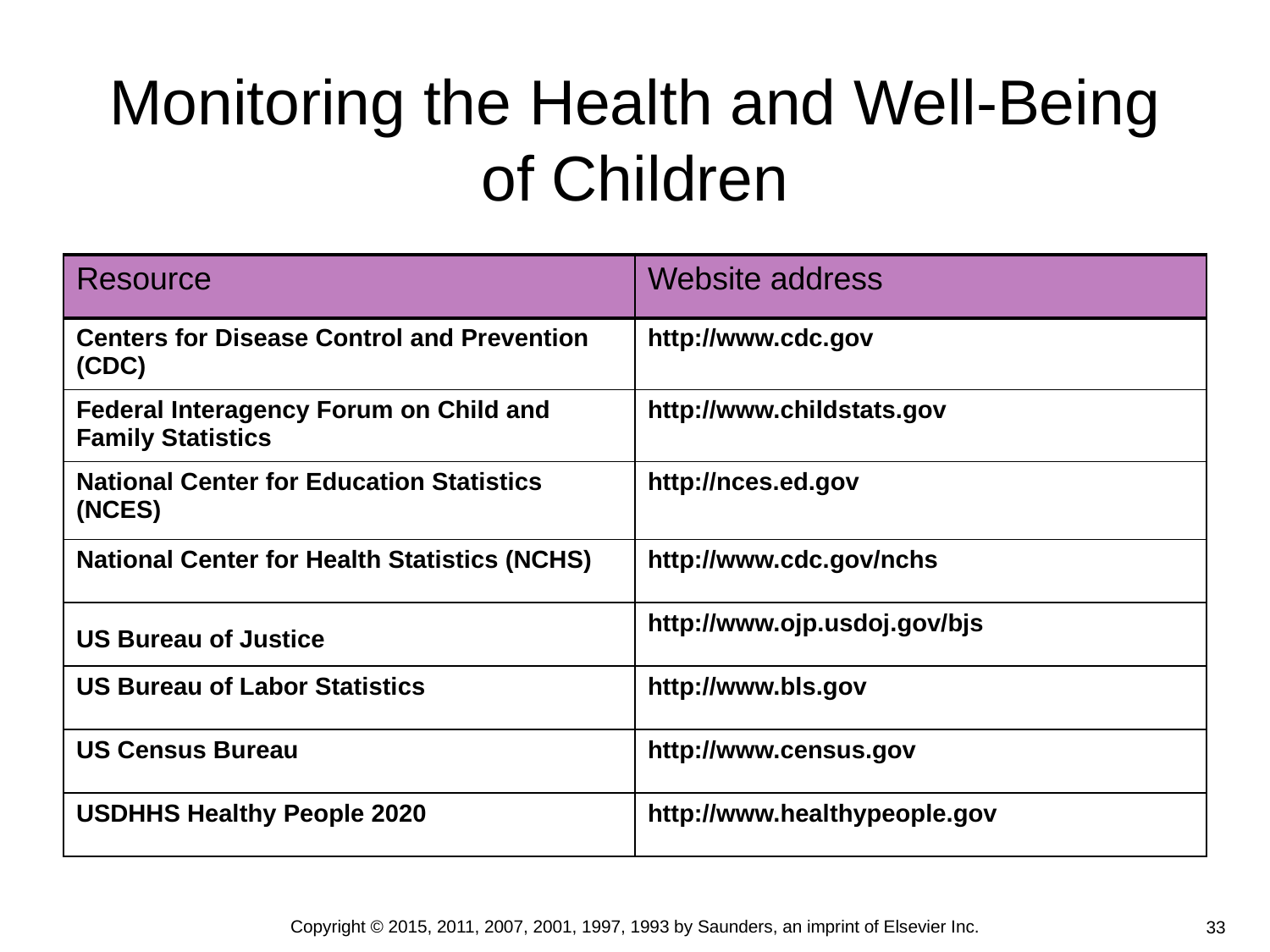

# Monitoring the Health and Well-Being of Children
| Resource | Website address |
| --- | --- |
| Centers for Disease Control and Prevention (CDC) | http://www.cdc.gov |
| Federal Interagency Forum on Child and Family Statistics | http://www.childstats.gov |
| National Center for Education Statistics (NCES) | http://nces.ed.gov |
| National Center for Health Statistics (NCHS) | http://www.cdc.gov/nchs |
| US Bureau of Justice | http://www.ojp.usdoj.gov/bjs |
| US Bureau of Labor Statistics | http://www.bls.gov |
| US Census Bureau | http://www.census.gov |
| USDHHS Healthy People 2020 | http://www.healthypeople.gov |
Copyright © 2015, 2011, 2007, 2001, 1997, 1993 by Saunders, an imprint of Elsevier Inc.
33